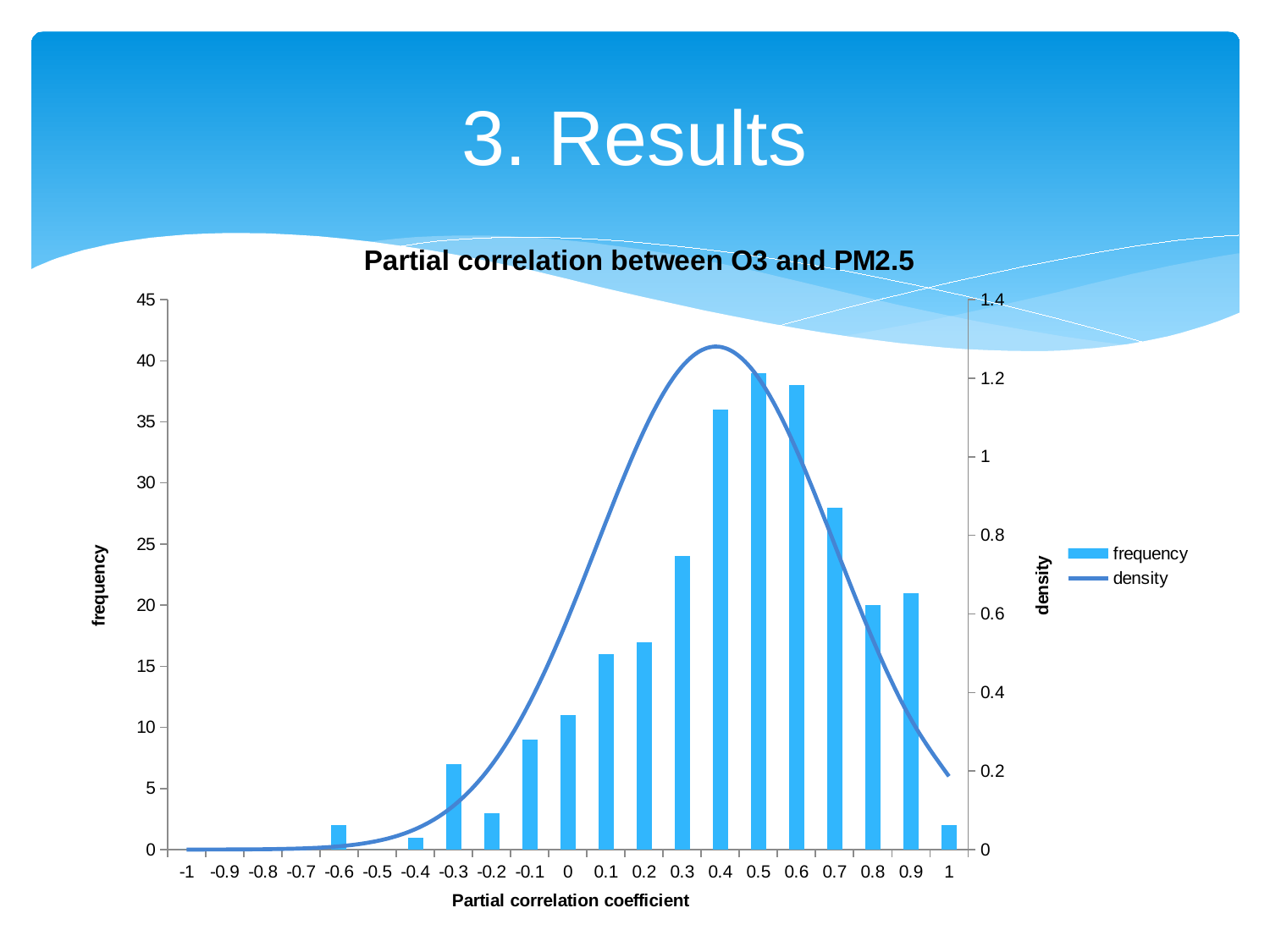

# 3. Results

### Chart: Partial correlation between O3 and PM2.5

| Category |  |  |
|---|---|---|
| -1 | 0.0 | 6.211002755994051e-05 |
| -0.9 | 0.0 | 0.0002467221312285469 |
| -0.8 | 0.0 | 0.0008840969311244911 |
| -0.70000000000000007 | 0.0 | 0.0028578343200020865 |
| -0.60000000000000009 | 2.0 | 0.008333349586250908 |
| -0.50000000000000011 | 0.0 | 0.021920353005701467 |
| -0.40000000000000013 | 1.0 | 0.05201407454310155 |
| -0.30000000000000016 | 7.0 | 0.11133702101178374 |
| -0.20000000000000015 | 3.0 | 0.2149827962188532 |
| -0.10000000000000014 | 9.0 | 0.37446670298079515 |
| 0 | 11.0 | 0.5883938107073614 |
| 0.1 | 16.0 | 0.8340044612634304 |
| 0.2 | 17.0 | 1.06638503299501 |
| 0.30000000000000004 | 24.0 | 1.229999960369359 |
| 0.4 | 36.0 | 1.2797983416937195 |
| 0.5 | 39.0 | 1.2012222776526842 |
| 0.6 | 38.0 | 1.017069432504264 |
| 0.7 | 28.0 | 0.7768250385858896 |
| 0.79999999999999993 | 20.0 | 0.5352309487418986 |
| 0.89999999999999991 | 21.0 | 0.3326630840450424 |
| 0.99999999999999989 | 2.0 | 0.1865148392738157 |